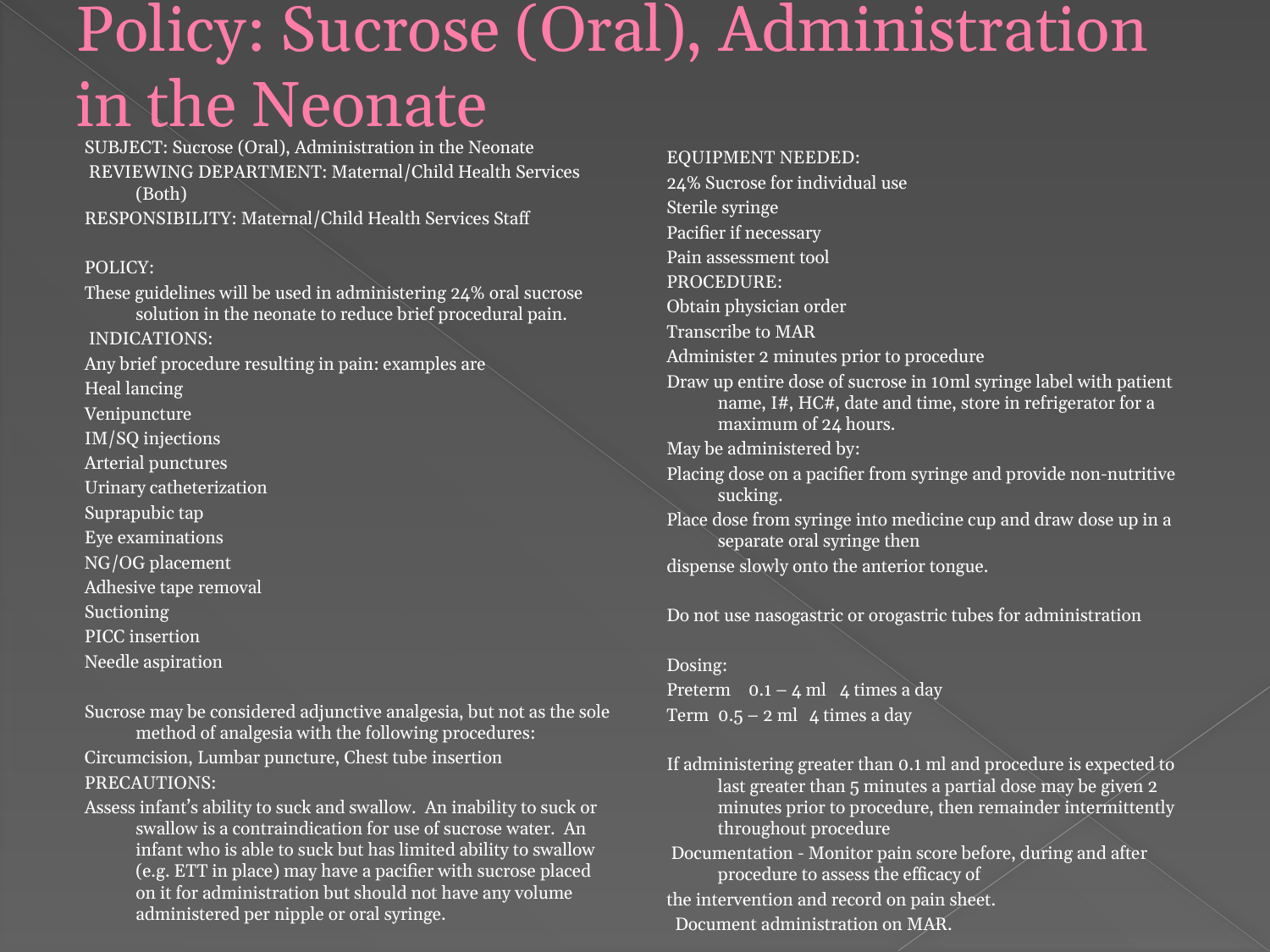

# Policy: Sucrose (Oral), Administration in the Neonate

SUBJECT: Sucrose (Oral), Administration in the Neonate
 REVIEWING DEPARTMENT: Maternal/Child Health Services (Both)
RESPONSIBILITY: Maternal/Child Health Services Staff

POLICY:
These guidelines will be used in administering 24% oral sucrose solution in the neonate to reduce brief procedural pain.
 INDICATIONS:
Any brief procedure resulting in pain: examples are
Heal lancing
Venipuncture
IM/SQ injections
Arterial punctures
Urinary catheterization
Suprapubic tap
Eye examinations
NG/OG placement
Adhesive tape removal
Suctioning
PICC insertion
Needle aspiration

Sucrose may be considered adjunctive analgesia, but not as the sole method of analgesia with the following procedures:
Circumcision, Lumbar puncture, Chest tube insertion
PRECAUTIONS:
Assess infant’s ability to suck and swallow.  An inability to suck or swallow is a contraindication for use of sucrose water.  An infant who is able to suck but has limited ability to swallow (e.g. ETT in place) may have a pacifier with sucrose placed on it for administration but should not have any volume administered per nipple or oral syringe.

EQUIPMENT NEEDED:
24% Sucrose for individual use
Sterile syringe
Pacifier if necessary
Pain assessment tool
PROCEDURE:
Obtain physician order
Transcribe to MAR
Administer 2 minutes prior to procedure
Draw up entire dose of sucrose in 10ml syringe label with patient name, I#, HC#, date and time, store in refrigerator for a maximum of 24 hours.
May be administered by:
Placing dose on a pacifier from syringe and provide non-nutritive sucking.
Place dose from syringe into medicine cup and draw dose up in a separate oral syringe then
dispense slowly onto the anterior tongue.

Do not use nasogastric or orogastric tubes for administration

Dosing:
Preterm	0.1 – 4 ml 	4 times a day
Term	0.5 – 2 ml 	4 times a day

If administering greater than 0.1 ml and procedure is expected to last greater than 5 minutes a partial dose may be given 2 minutes prior to procedure, then remainder intermittently throughout procedure
 Documentation - Monitor pain score before, during and after procedure to assess the efficacy of
the intervention and record on pain sheet.
  Document administration on MAR.